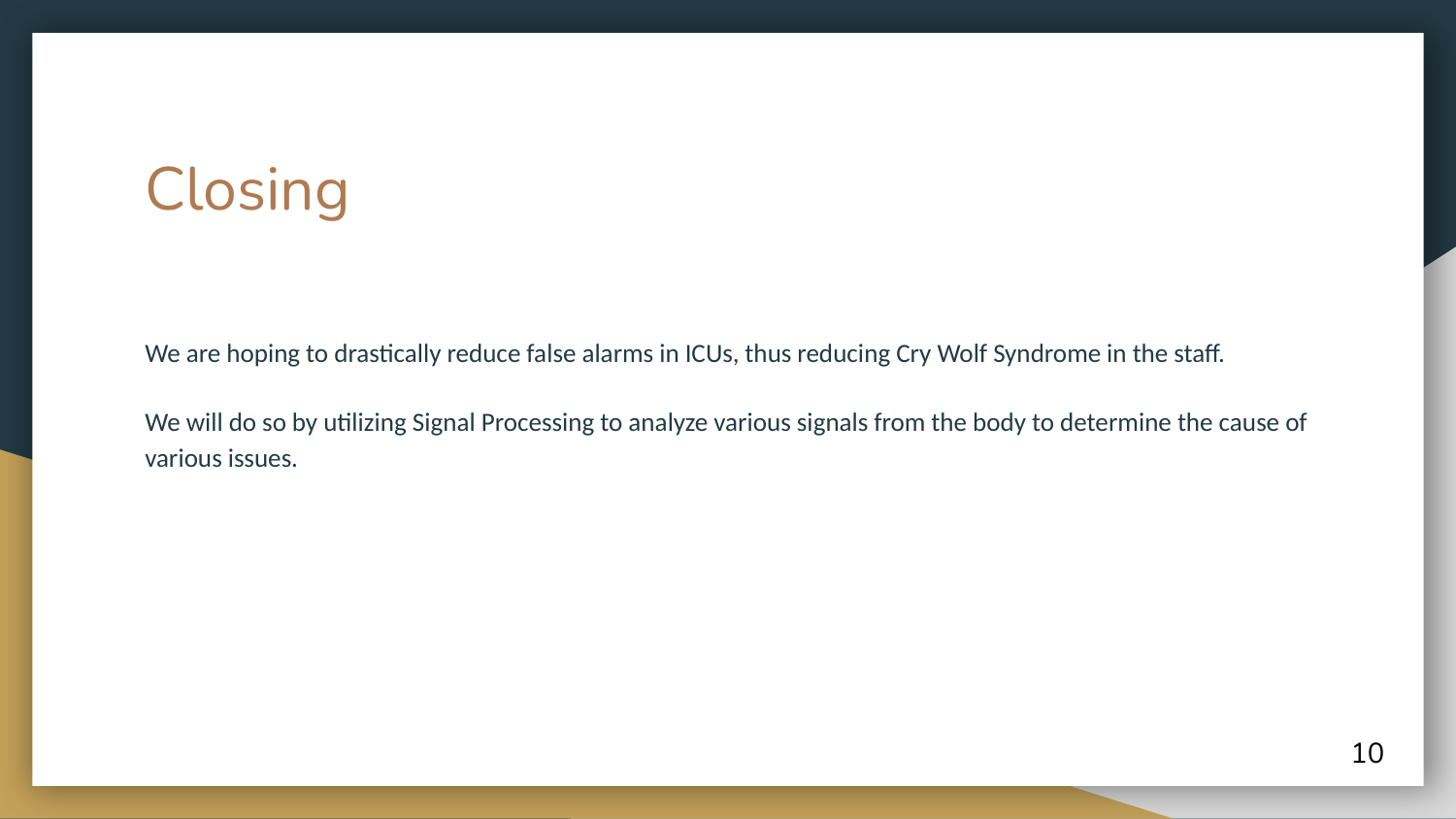

# Closing
We are hoping to drastically reduce false alarms in ICUs, thus reducing Cry Wolf Syndrome in the staff.
We will do so by utilizing Signal Processing to analyze various signals from the body to determine the cause of various issues.
10